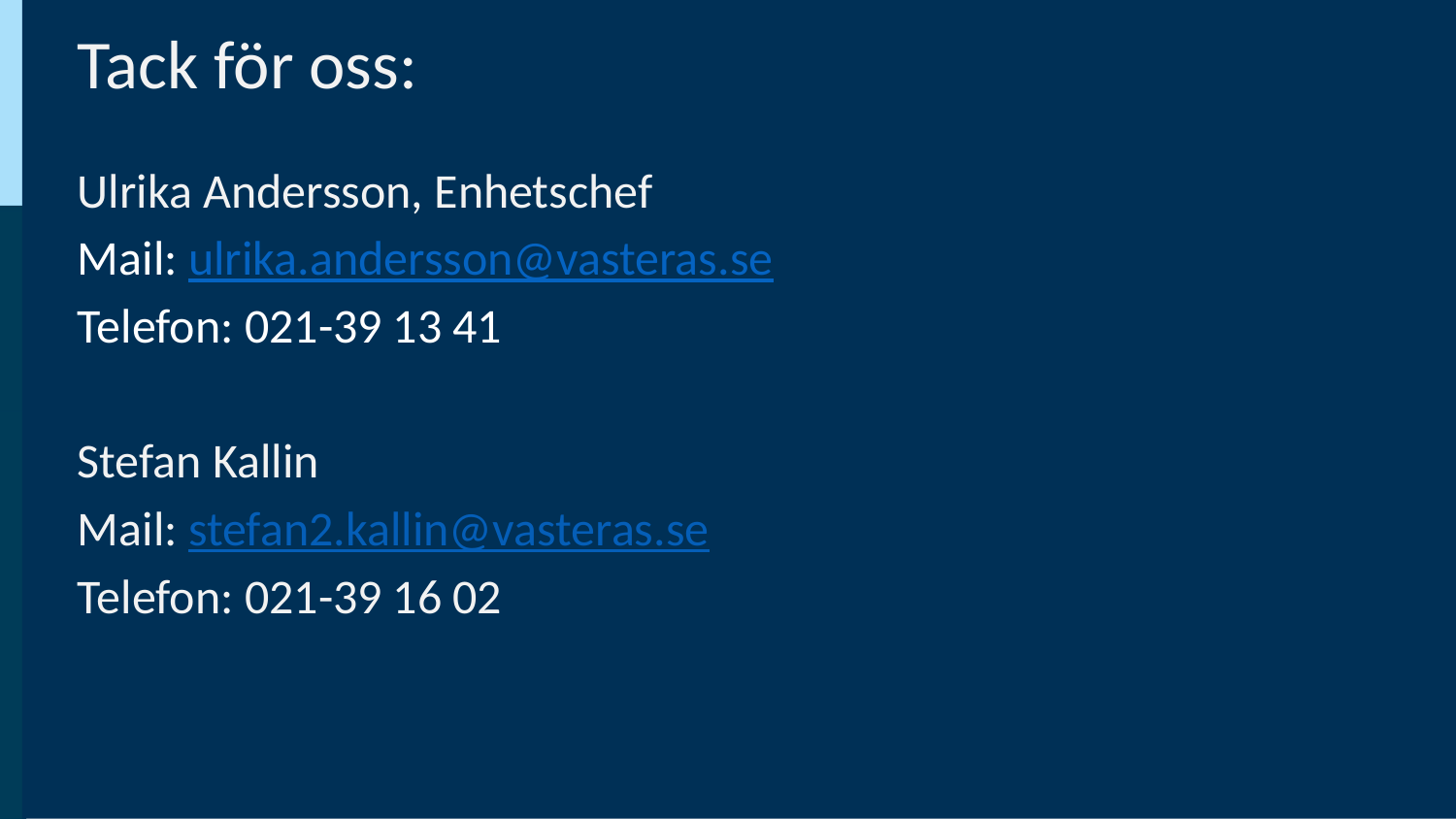

# Tack för oss:
Ulrika Andersson, Enhetschef
Mail: ulrika.andersson@vasteras.se
Telefon: 021-39 13 41

Stefan Kallin
Mail: stefan2.kallin@vasteras.se
Telefon: 021-39 16 02